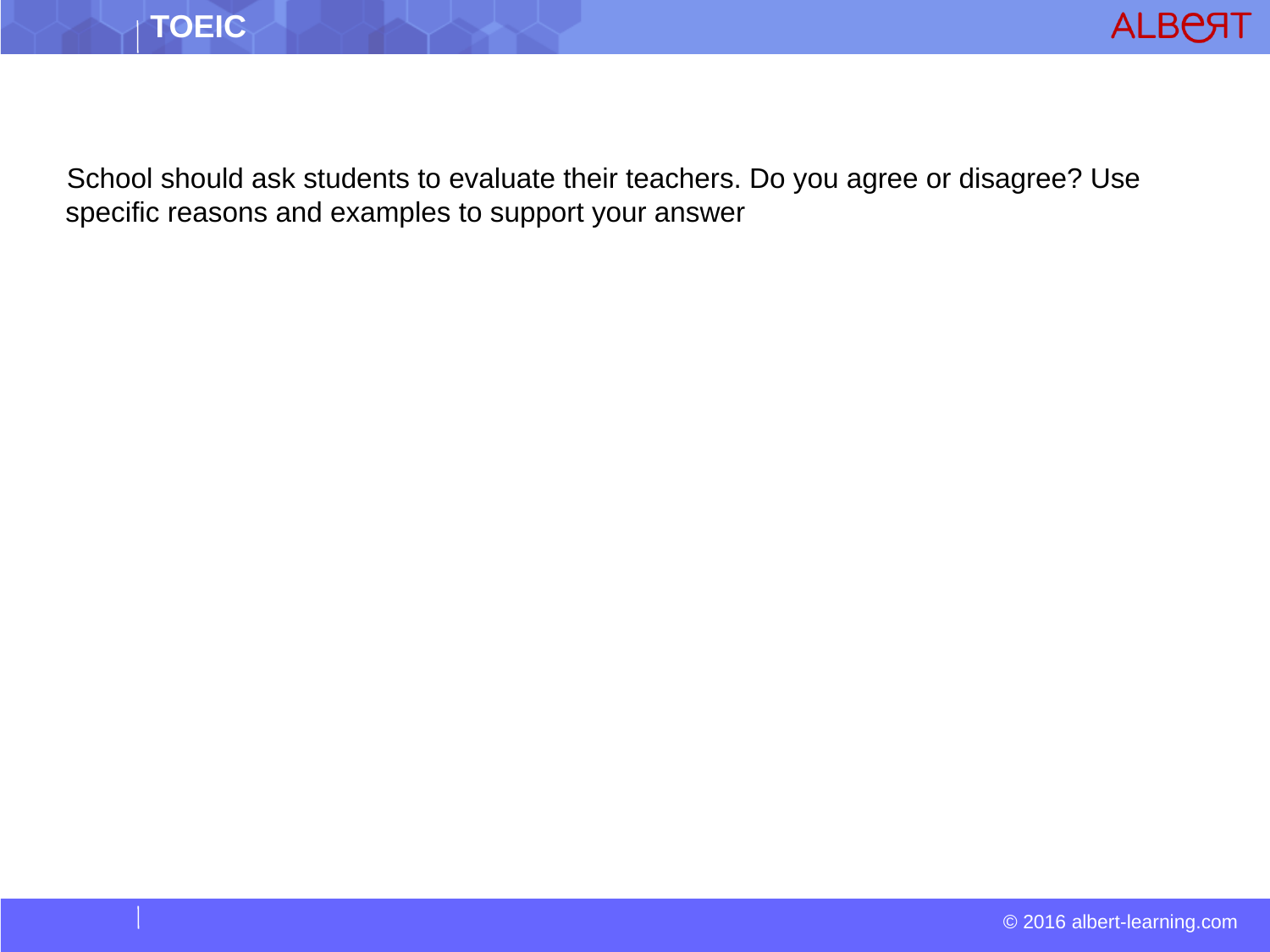

School should ask students to evaluate their teachers. Do you agree or disagree? Use specific reasons and examples to support your answer